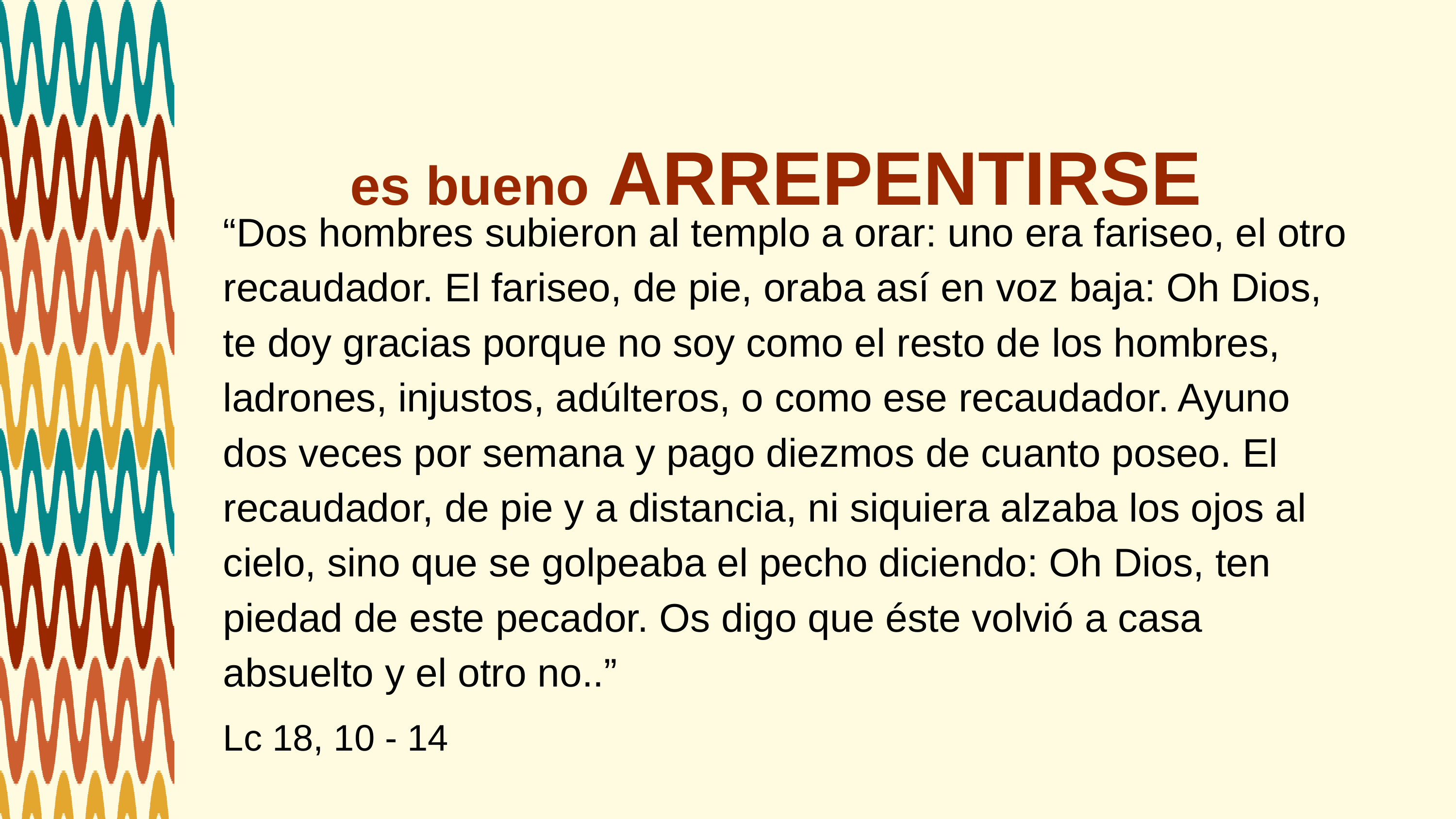

es bueno ARREPENTIRSE

“Dos hombres subieron al templo a orar: uno era fariseo, el otro recaudador. El fariseo, de pie, oraba así en voz baja: Oh Dios, te doy gracias porque no soy como el resto de los hombres, ladrones, injustos, adúlteros, o como ese recaudador. Ayuno dos veces por semana y pago diezmos de cuanto poseo. El recaudador, de pie y a distancia, ni siquiera alzaba los ojos al cielo, sino que se golpeaba el pecho diciendo: Oh Dios, ten piedad de este pecador. Os digo que éste volvió a casa absuelto y el otro no..”
Lc 18, 10 - 14